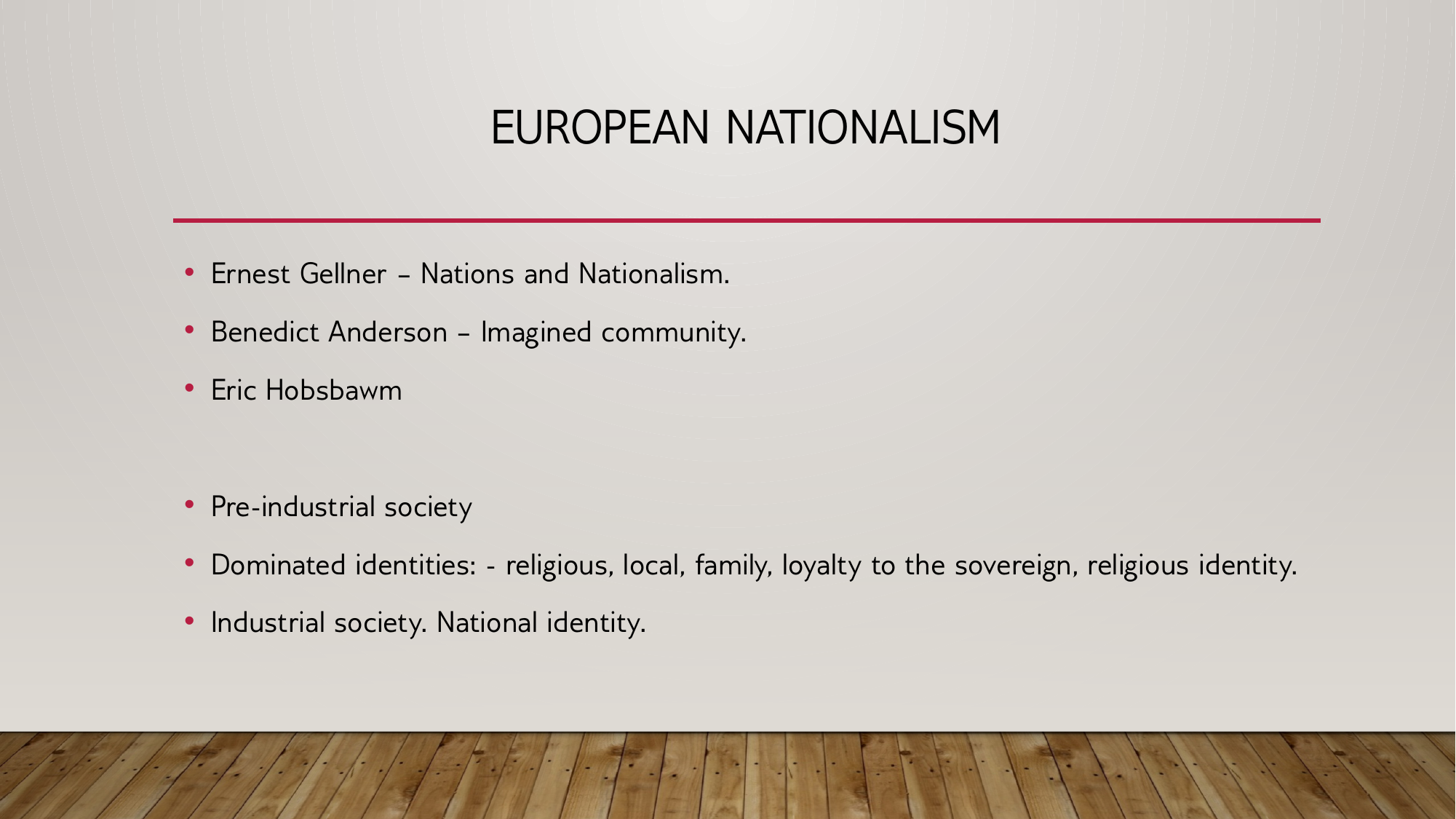

# European Nationalism
Ernest Gellner – Nations and Nationalism.
Benedict Anderson – Imagined community.
Eric Hobsbawm

Pre-industrial society
Dominated identities: - religious, local, family, loyalty to the sovereign, religious identity.
Industrial society. National identity.